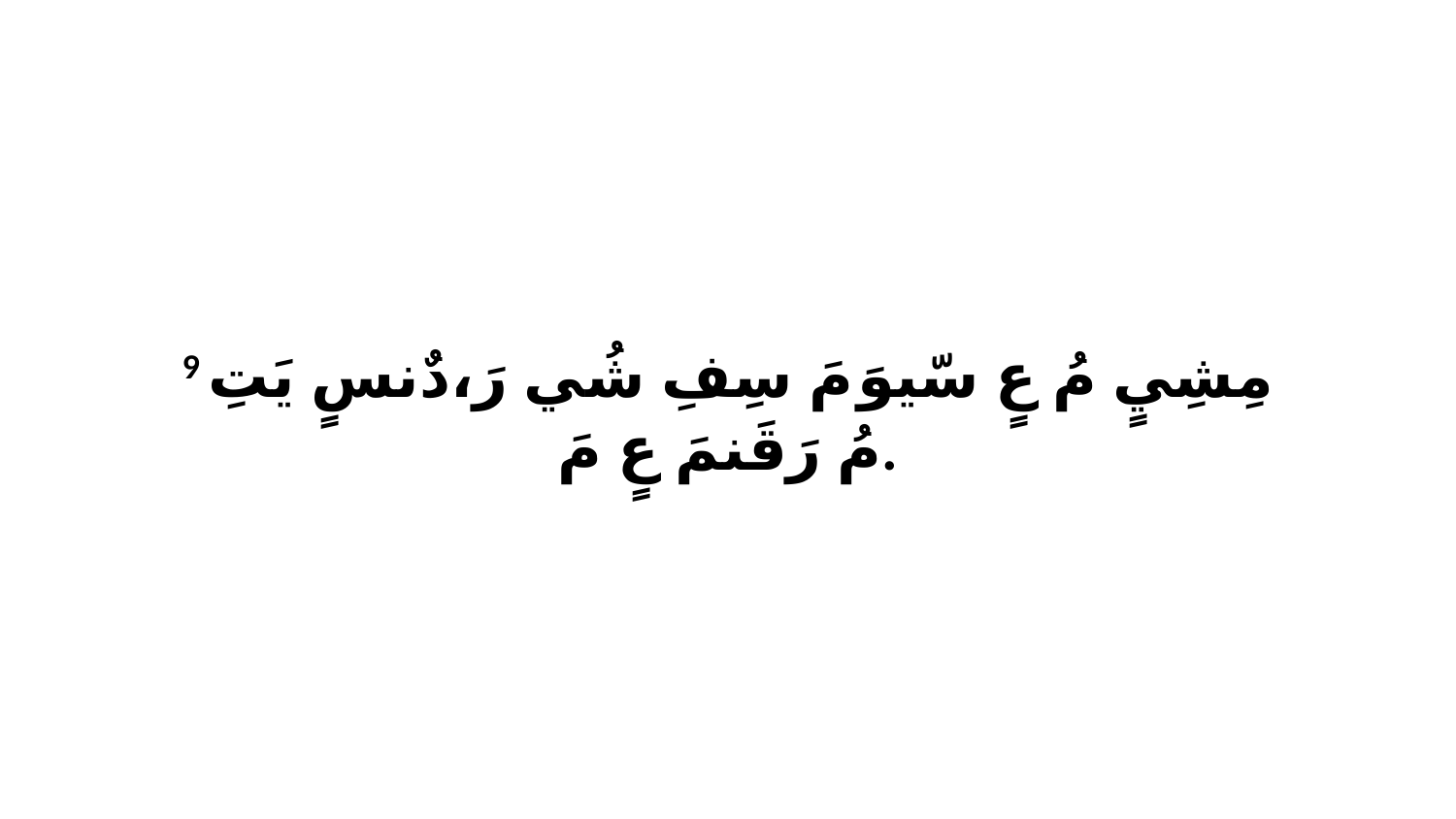

9 مِشِيٍ مُ عٍ سّيوَ مَ سِفِ شُي رَ،دٌنسٍ يَتِ مُ رَقَنمَ عٍ مَ.